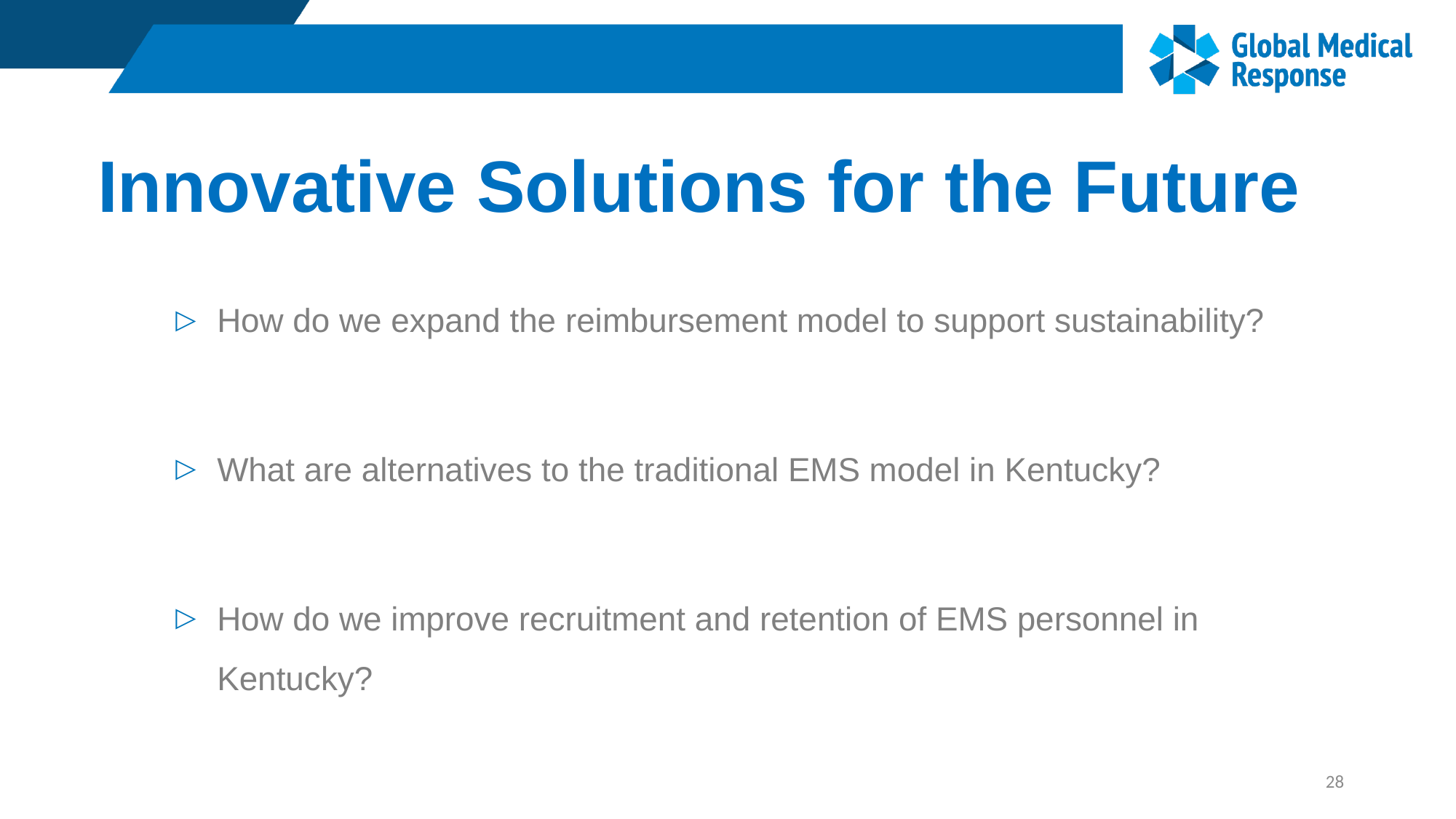

Innovative Solutions for the Future
How do we expand the reimbursement model to support sustainability?

What are alternatives to the traditional EMS model in Kentucky?

How do we improve recruitment and retention of EMS personnel in Kentucky?
28